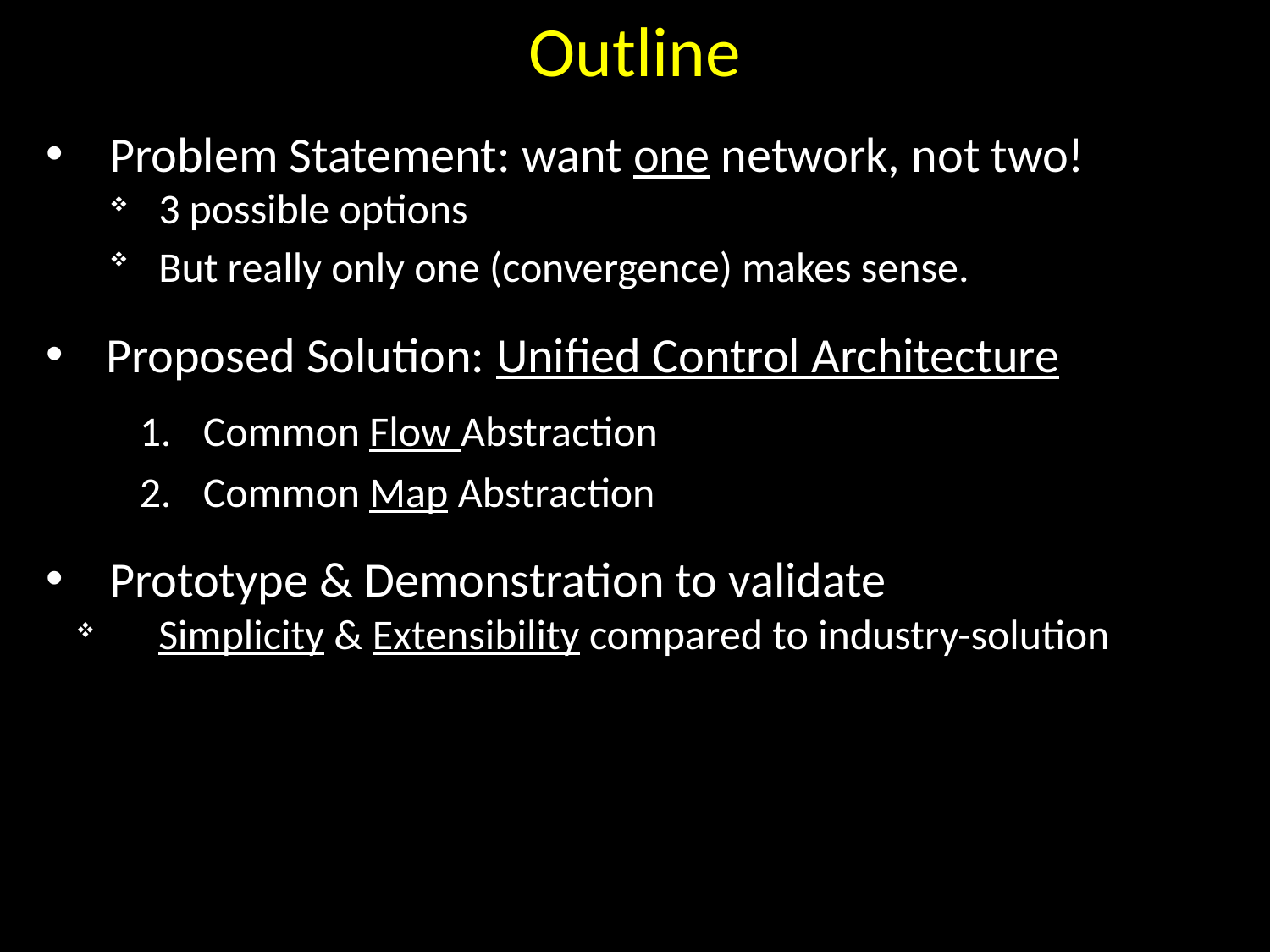

Outline
   Problem Statement: want one network, not two!
  3 possible options
  But really only one (convergence) makes sense.
   Proposed Solution: Unified Control Architecture
Common Flow Abstraction
Common Map Abstraction
   Prototype & Demonstration to validate
  Simplicity & Extensibility compared to industry-solution